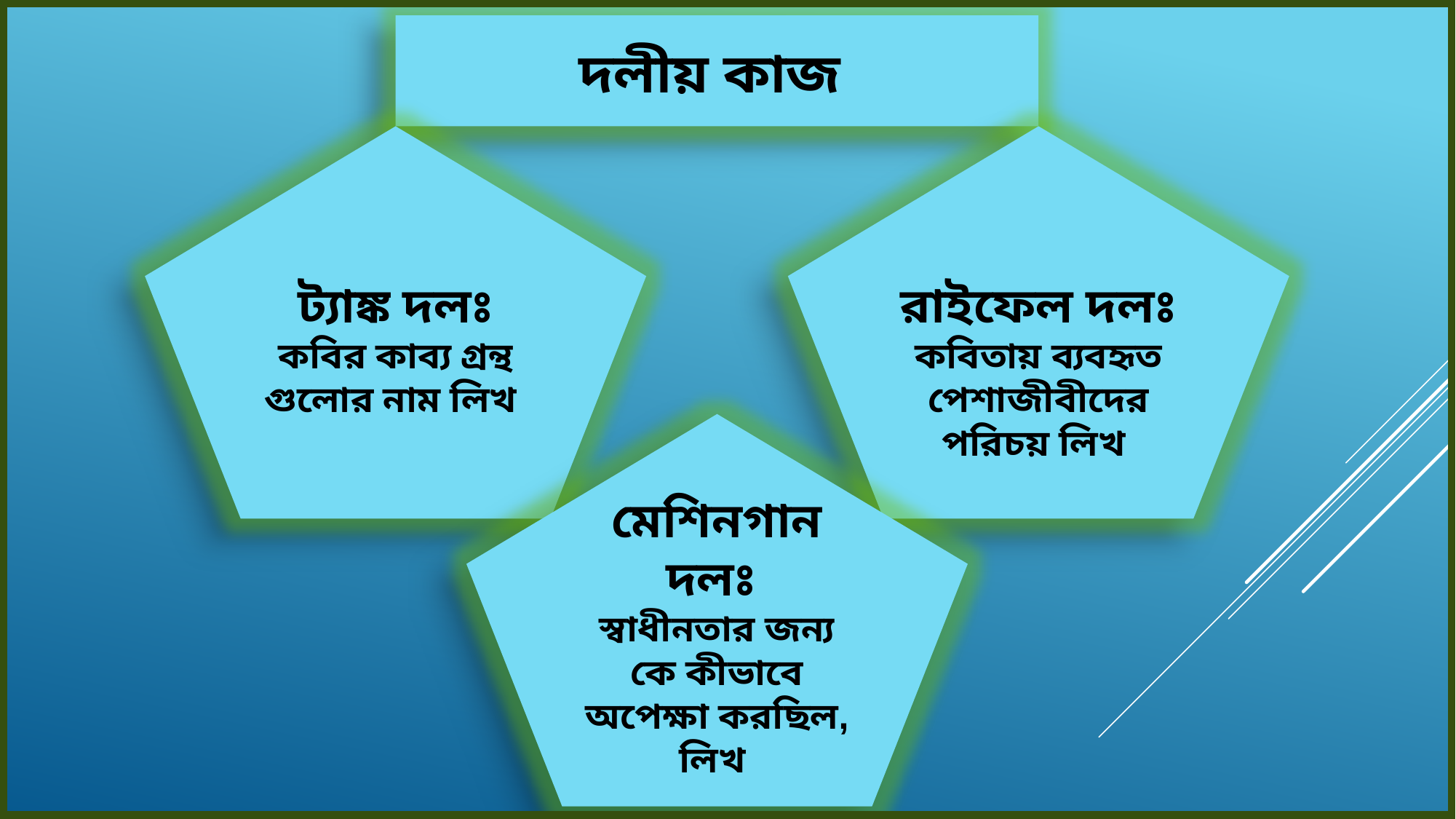

দলীয় কাজ
ট্যাঙ্ক দলঃ
কবির কাব্য গ্রন্থ গুলোর নাম লিখ

রাইফেল দলঃ
কবিতায় ব্যবহৃত পেশাজীবীদের পরিচয় লিখ
মেশিনগান দলঃ
স্বাধীনতার জন্য কে কীভাবে অপেক্ষা করছিল, লিখ